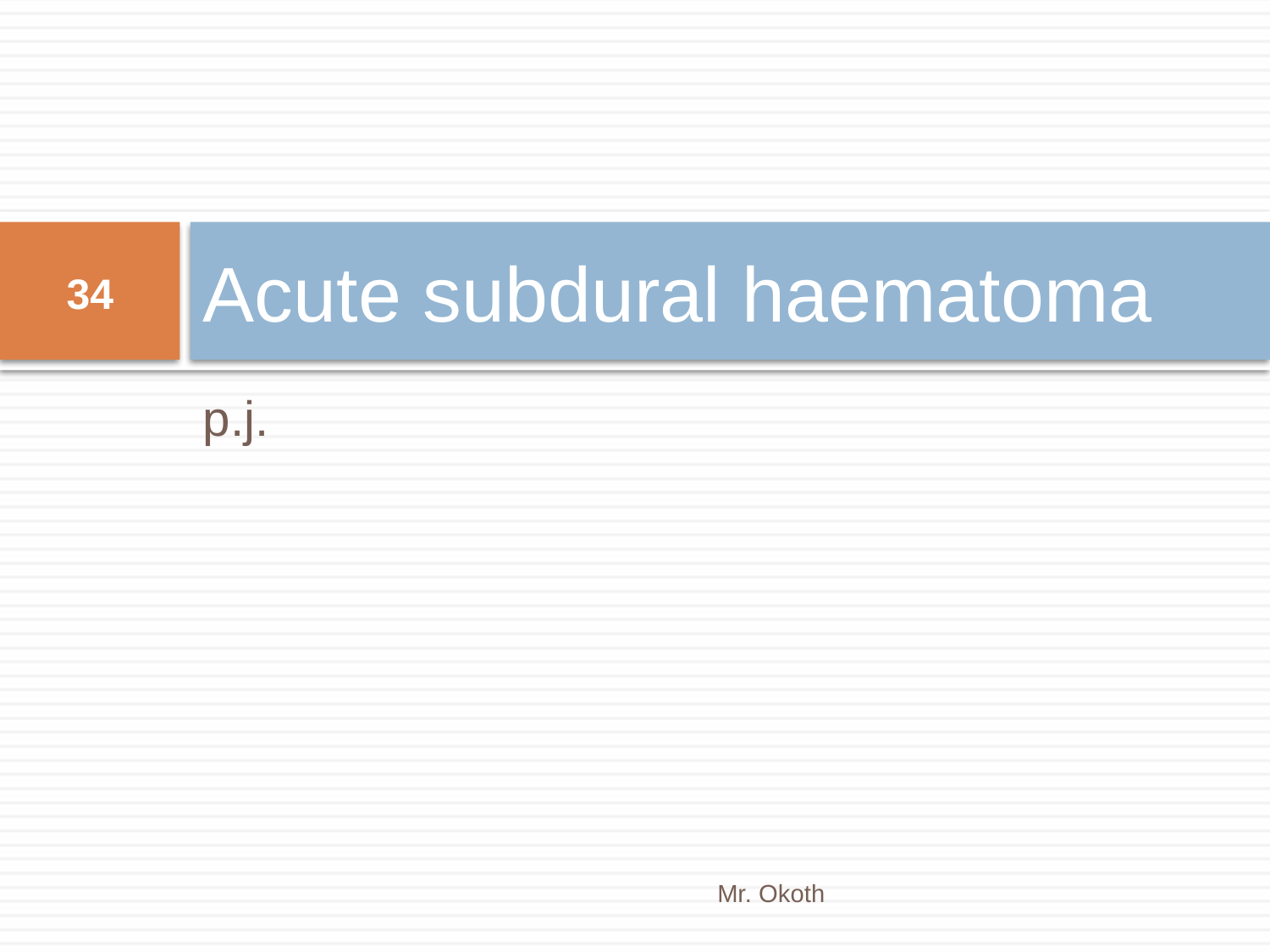

# Acute subdural haematoma
34
p.j.
Mr. Okoth